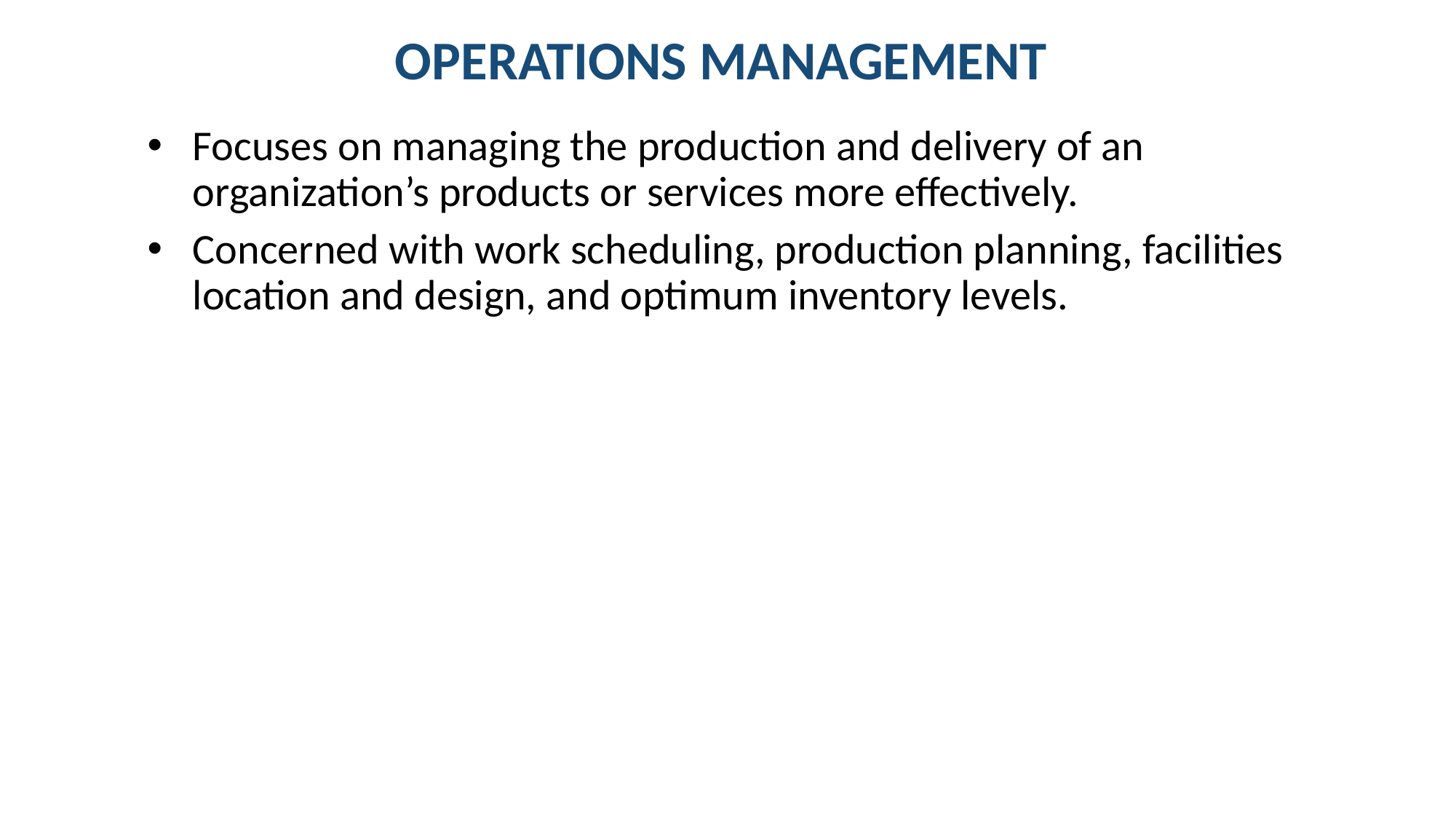

# OPERATIONS MANAGEMENT
Focuses on managing the production and delivery of an organization’s products or services more effectively.
Concerned with work scheduling, production planning, facilities location and design, and optimum inventory levels.